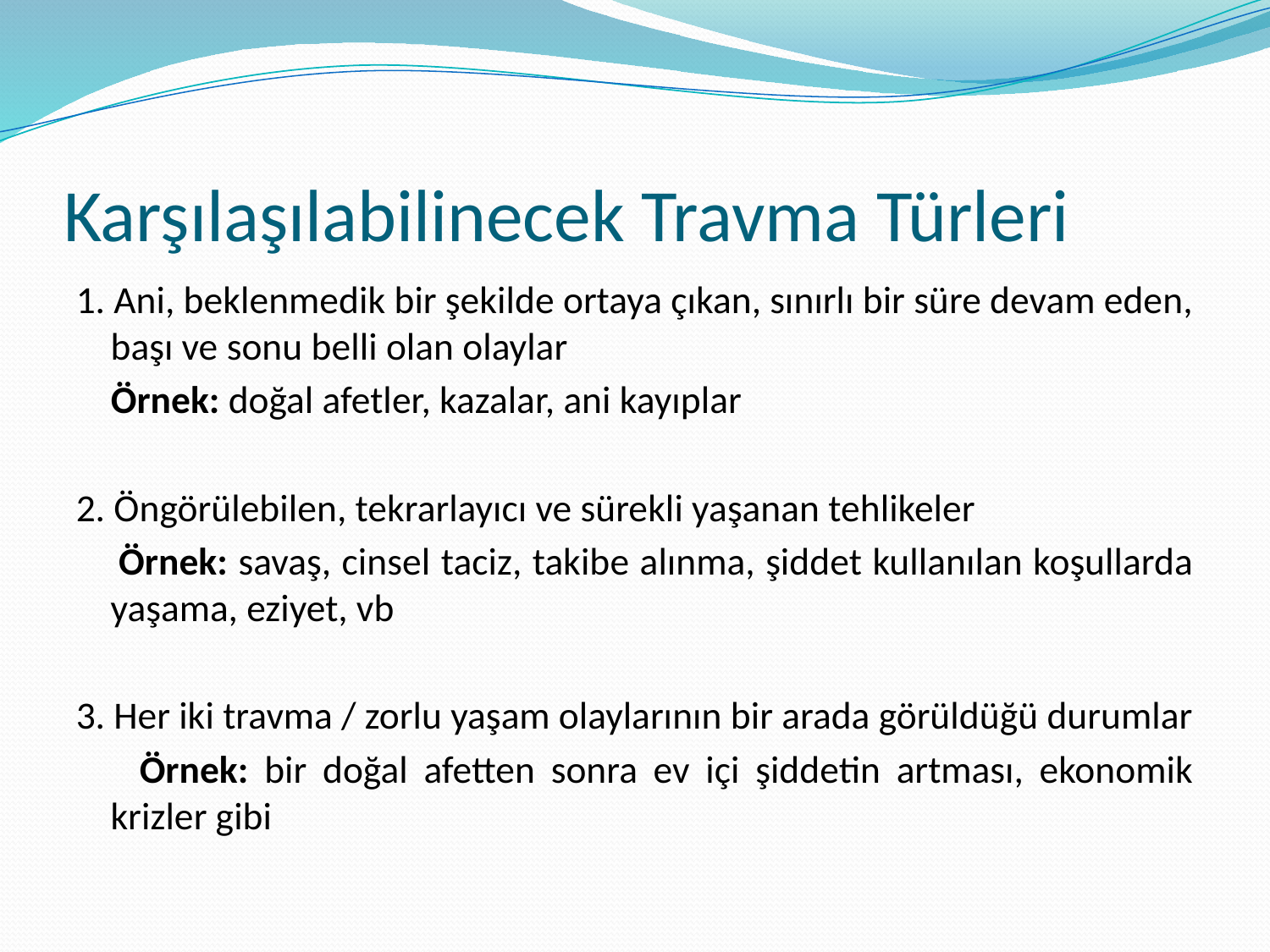

# Karşılaşılabilinecek Travma Türleri
1. Ani, beklenmedik bir şekilde ortaya çıkan, sınırlı bir süre devam eden, başı ve sonu belli olan olaylar
    Örnek: doğal afetler, kazalar, ani kayıplar

2. Öngörülebilen, tekrarlayıcı ve sürekli yaşanan tehlikeler
    Örnek: savaş, cinsel taciz, takibe alınma, şiddet kullanılan koşullarda yaşama, eziyet, vb

3. Her iki travma / zorlu yaşam olaylarının bir arada görüldüğü durumlar
    Örnek: bir doğal afetten sonra ev içi şiddetin artması, ekonomik krizler gibi